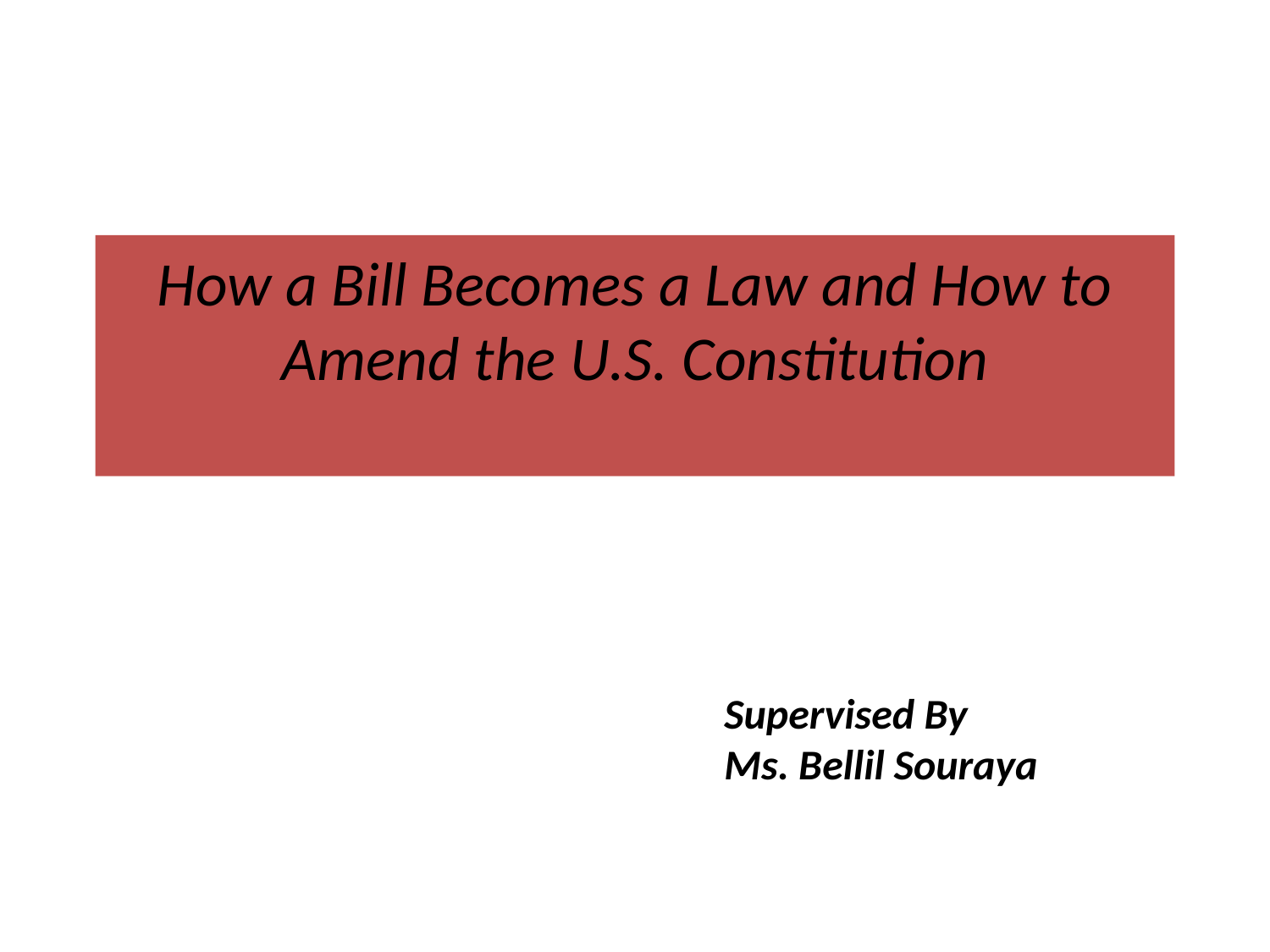

# How a Bill Becomes a Law and How to Amend the U.S. Constitution
Supervised By
Ms. Bellil Souraya